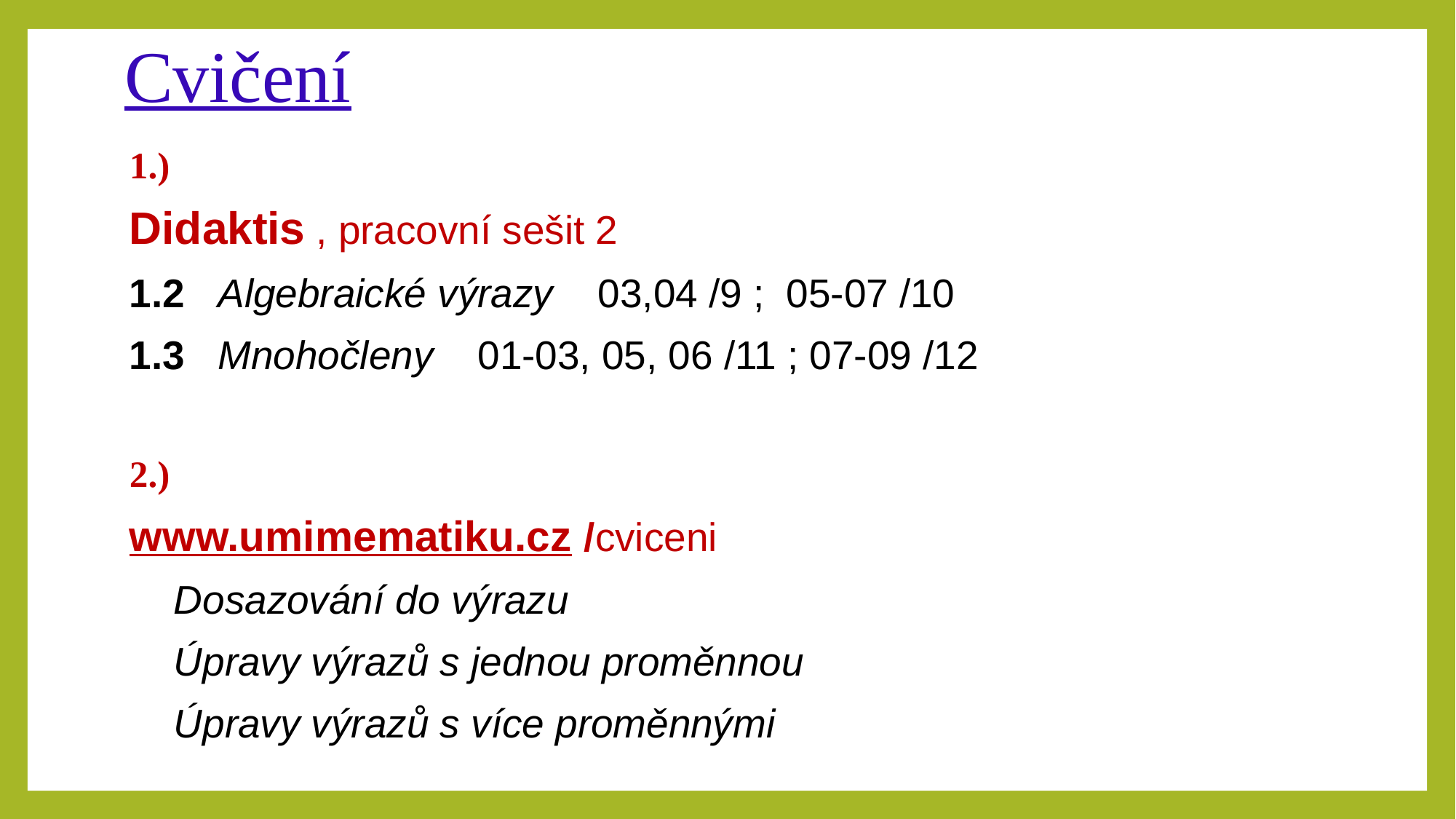

# Cvičení
1.)
Didaktis , pracovní sešit 2
1.2   Algebraické výrazy    03,04 /9 ;  05-07 /10
1.3   Mnohočleny    01-03, 05, 06 /11 ; 07-09 /12

2.)
www.umimematiku.cz /cviceni
    Dosazování do výrazu
    Úpravy výrazů s jednou proměnnou
    Úpravy výrazů s více proměnnými